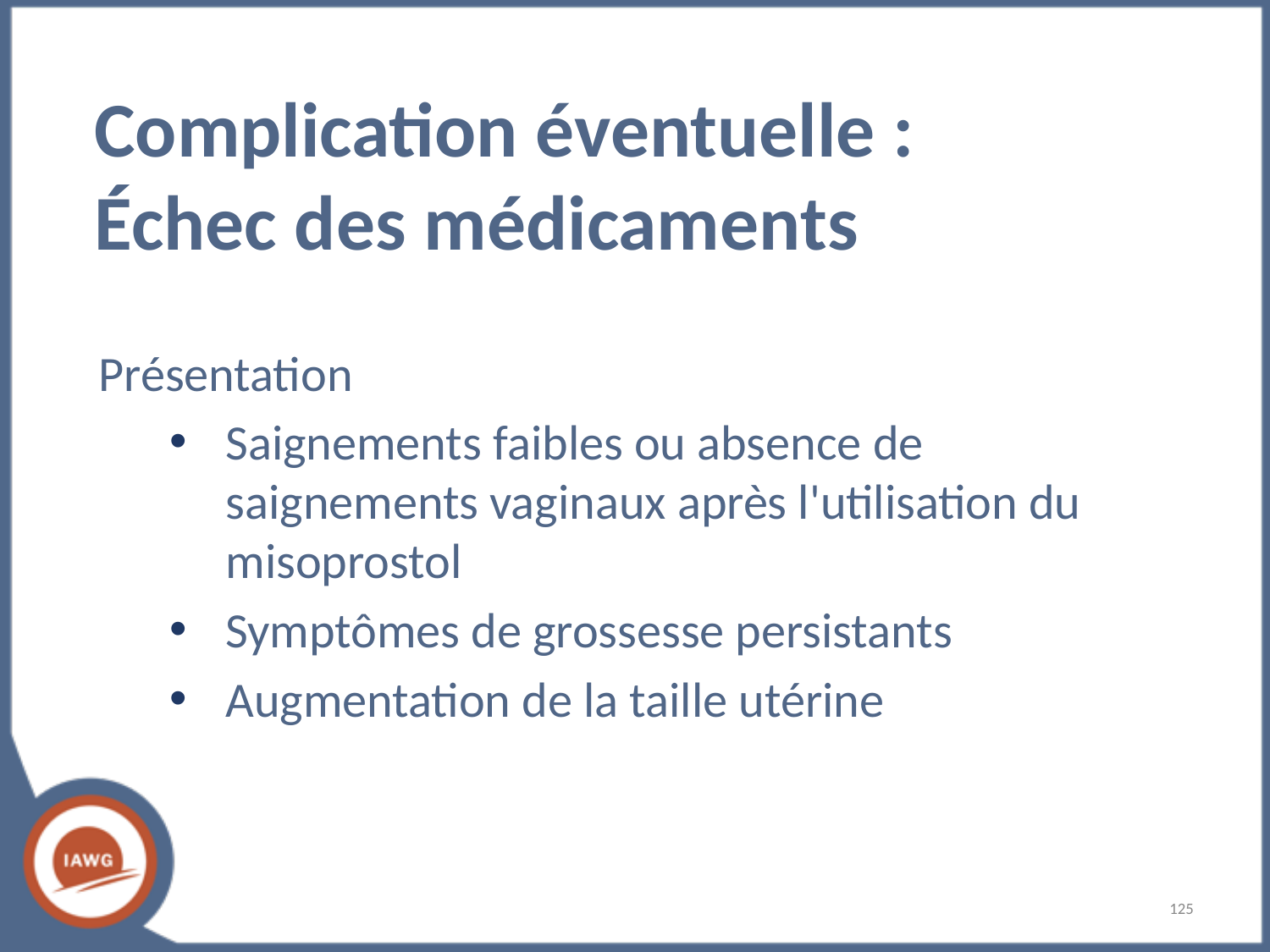

# Complication éventuelle : Échec des médicaments
Présentation
Saignements faibles ou absence de saignements vaginaux après l'utilisation du misoprostol
Symptômes de grossesse persistants
Augmentation de la taille utérine
125